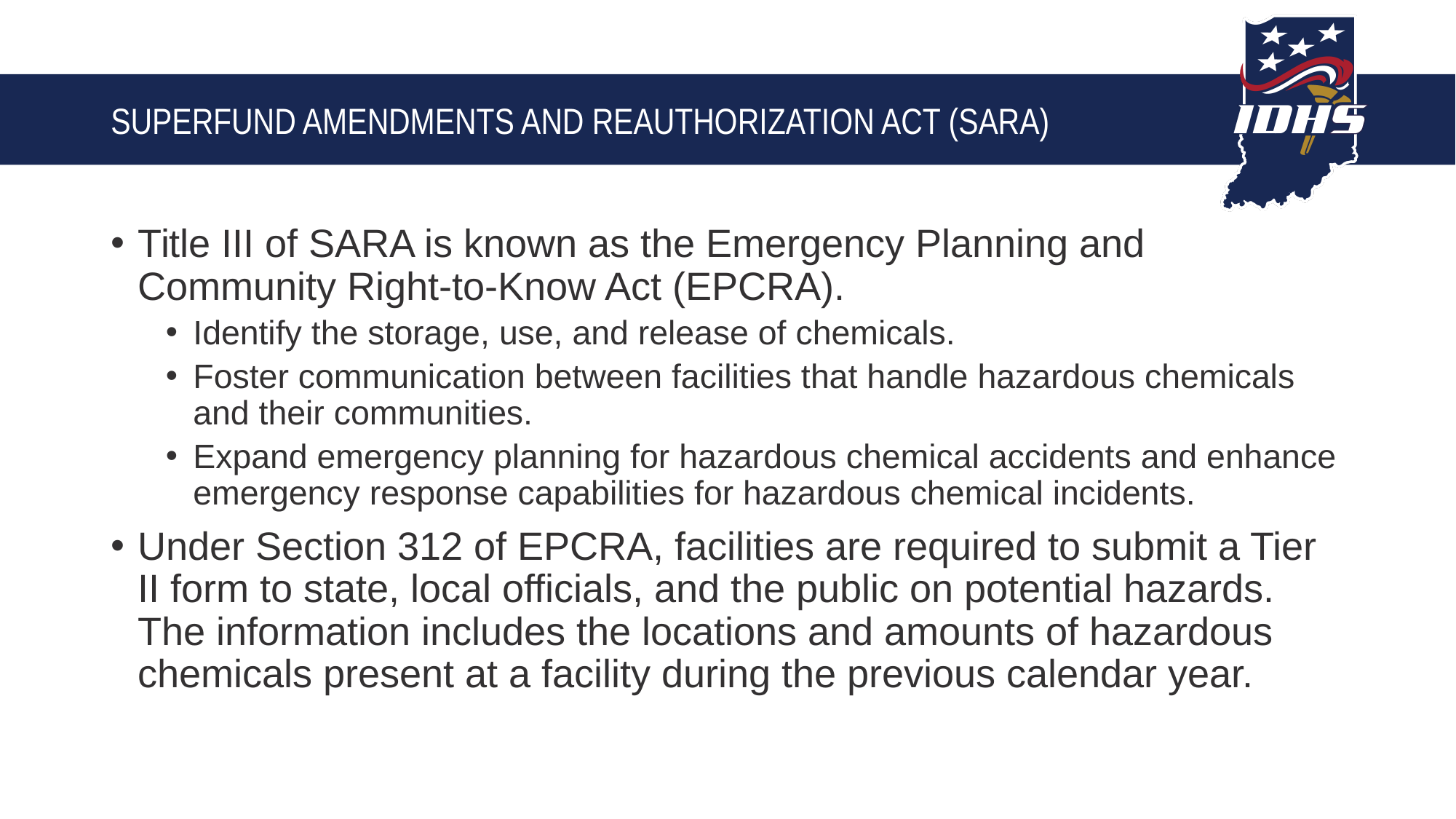

# Superfund Amendments and Reauthorization Act (SARA)
Title III of SARA is known as the Emergency Planning and Community Right-to-Know Act (EPCRA).
Identify the storage, use, and release of chemicals.
Foster communication between facilities that handle hazardous chemicals and their communities.
Expand emergency planning for hazardous chemical accidents and enhance emergency response capabilities for hazardous chemical incidents.
Under Section 312 of EPCRA, facilities are required to submit a Tier II form to state, local officials, and the public on potential hazards. The information includes the locations and amounts of hazardous chemicals present at a facility during the previous calendar year.